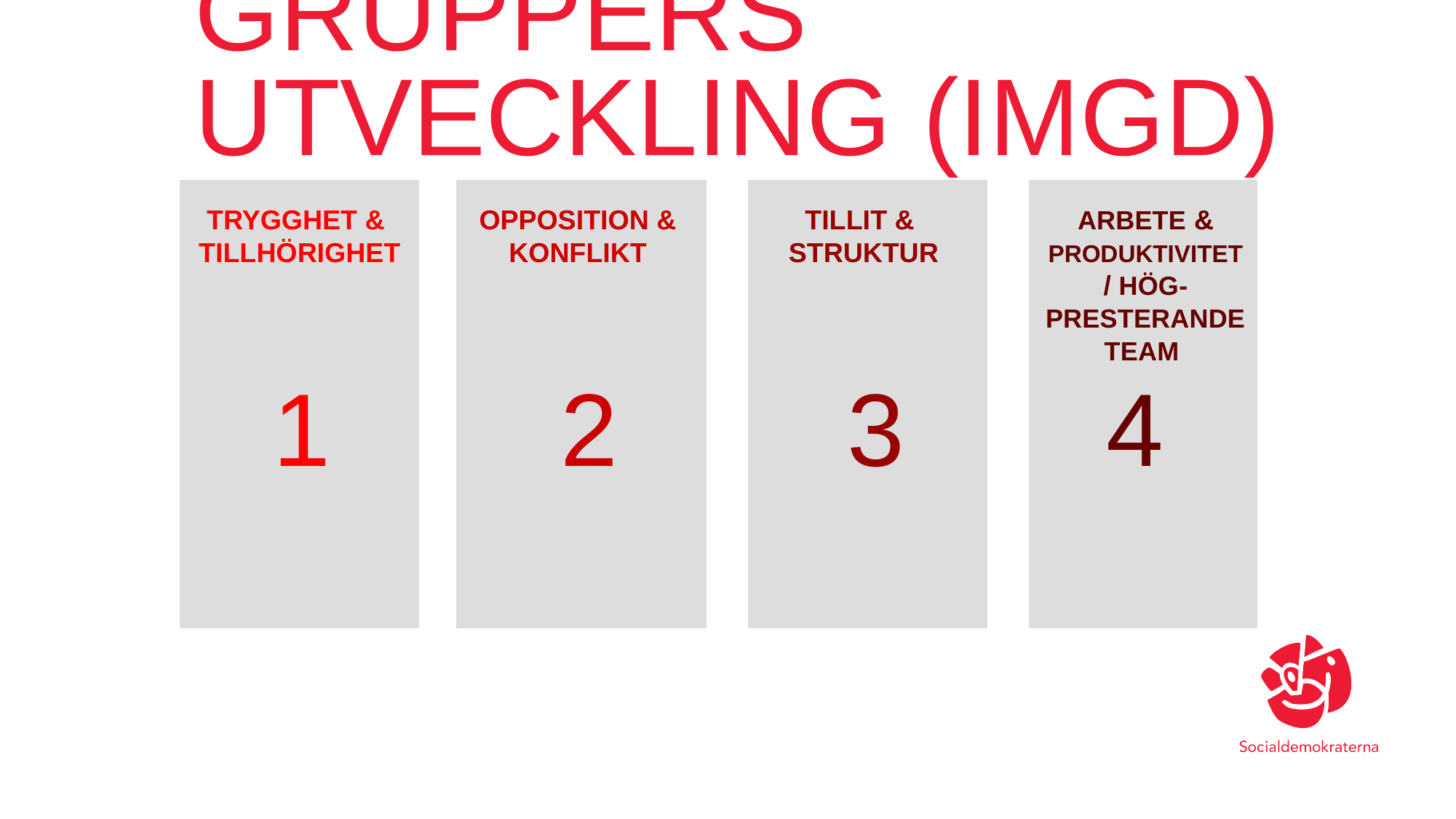

GRUPPERS UTVECKLING (IMGD)

TRYGGHET &
TILLHÖRIGHET
OPPOSITION &
KONFLIKT
TILLIT &
STRUKTUR
ARBETE &
PRODUKTIVITET / HÖG-
PRESTERANDE TEAM

  1        2        3       4